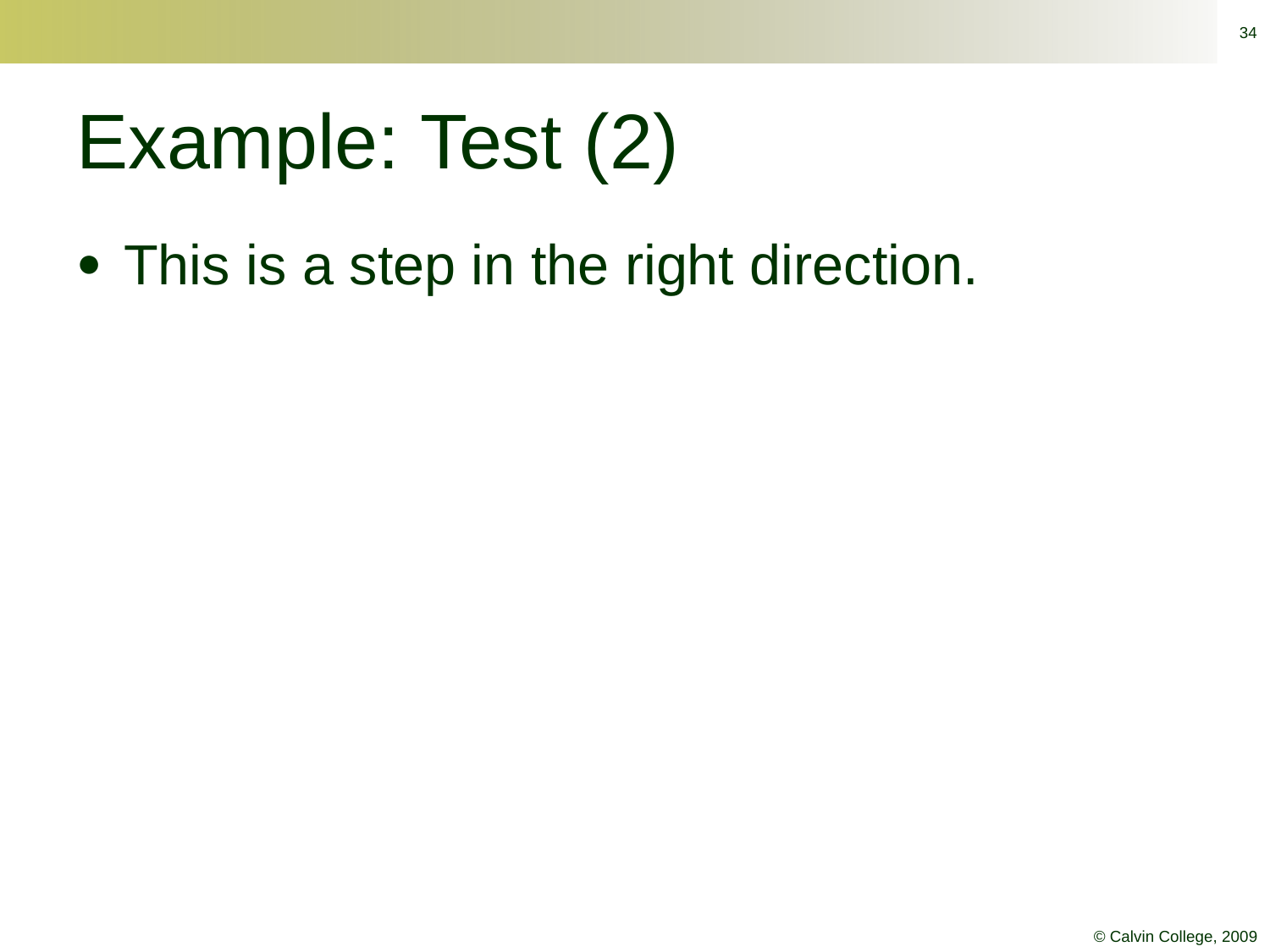

34
# Example: Test (2)
This is a step in the right direction.